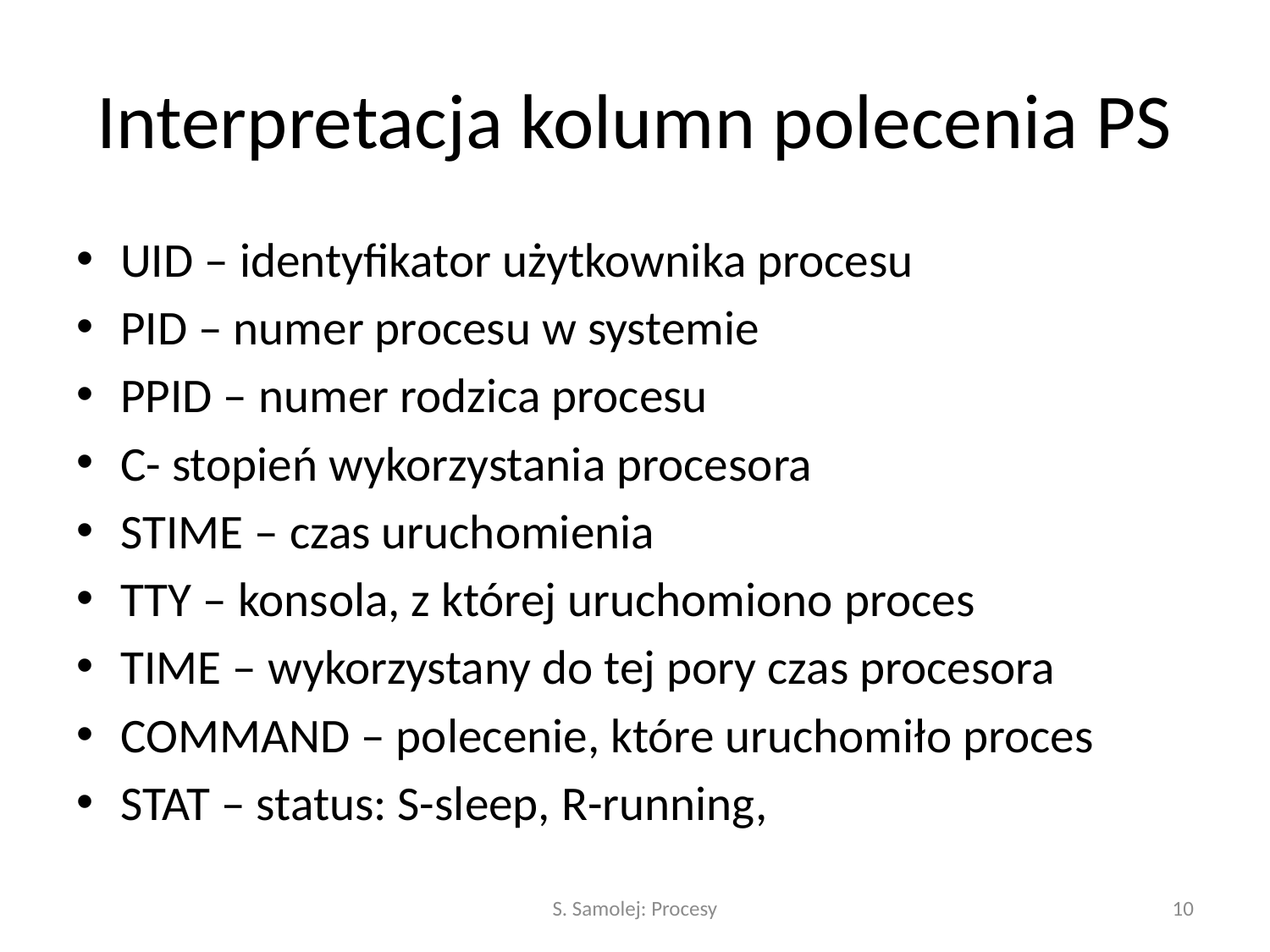

# Interpretacja kolumn polecenia PS
UID – identyfikator użytkownika procesu
PID – numer procesu w systemie
PPID – numer rodzica procesu
C- stopień wykorzystania procesora
STIME – czas uruchomienia
TTY – konsola, z której uruchomiono proces
TIME – wykorzystany do tej pory czas procesora
COMMAND – polecenie, które uruchomiło proces
STAT – status: S-sleep, R-running,
S. Samolej: Procesy
10